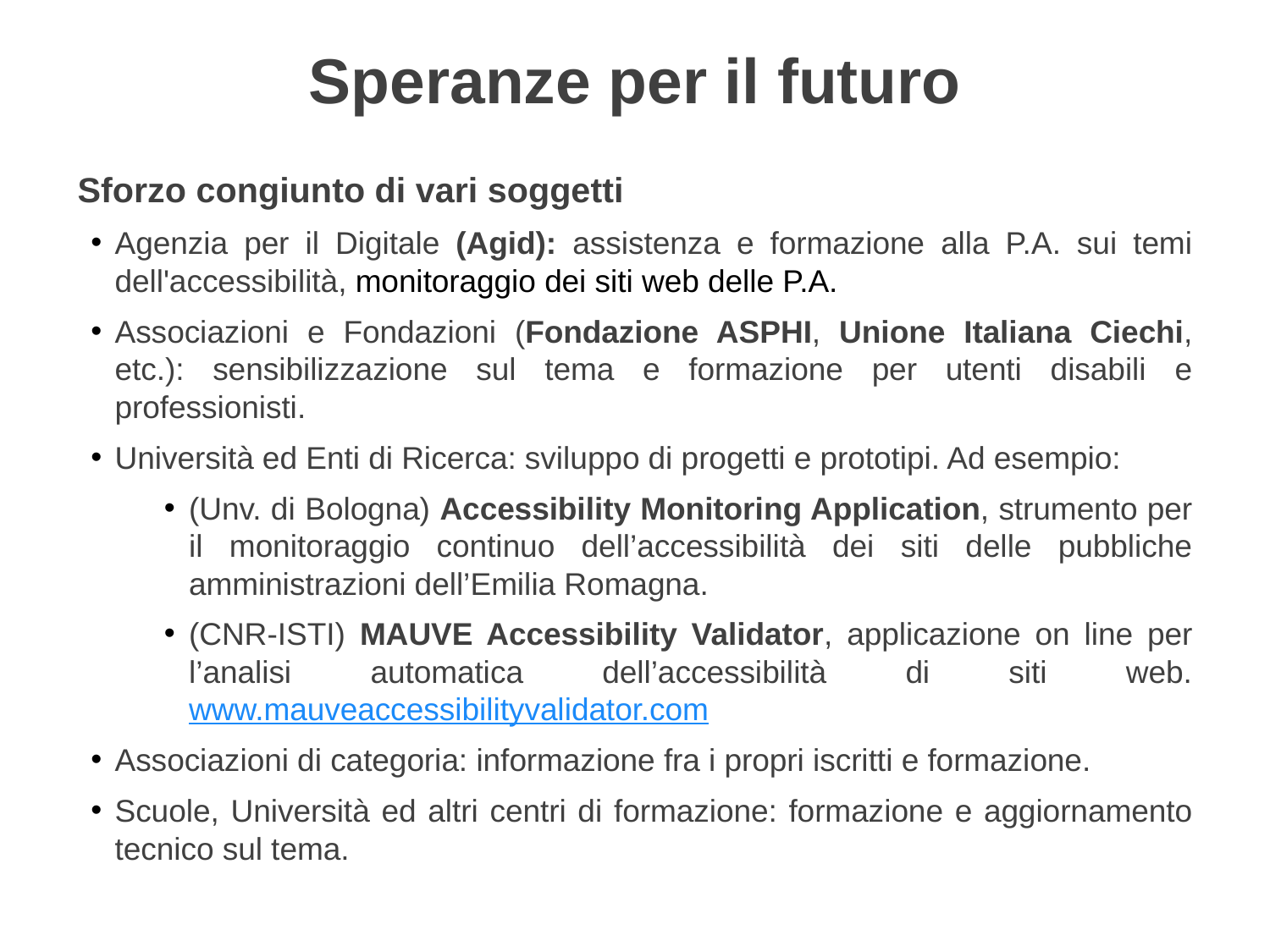

# Speranze per il futuro
Sforzo congiunto di vari soggetti
Agenzia per il Digitale (Agid): assistenza e formazione alla P.A. sui temi dell'accessibilità, monitoraggio dei siti web delle P.A.
Associazioni e Fondazioni (Fondazione ASPHI, Unione Italiana Ciechi, etc.): sensibilizzazione sul tema e formazione per utenti disabili e professionisti.
Università ed Enti di Ricerca: sviluppo di progetti e prototipi. Ad esempio:
(Unv. di Bologna) Accessibility Monitoring Application, strumento per il monitoraggio continuo dell’accessibilità dei siti delle pubbliche amministrazioni dell’Emilia Romagna.
(CNR-ISTI) MAUVE Accessibility Validator, applicazione on line per l’analisi automatica dell’accessibilità di siti web. www.mauveaccessibilityvalidator.com
Associazioni di categoria: informazione fra i propri iscritti e formazione.
Scuole, Università ed altri centri di formazione: formazione e aggiornamento tecnico sul tema.

7